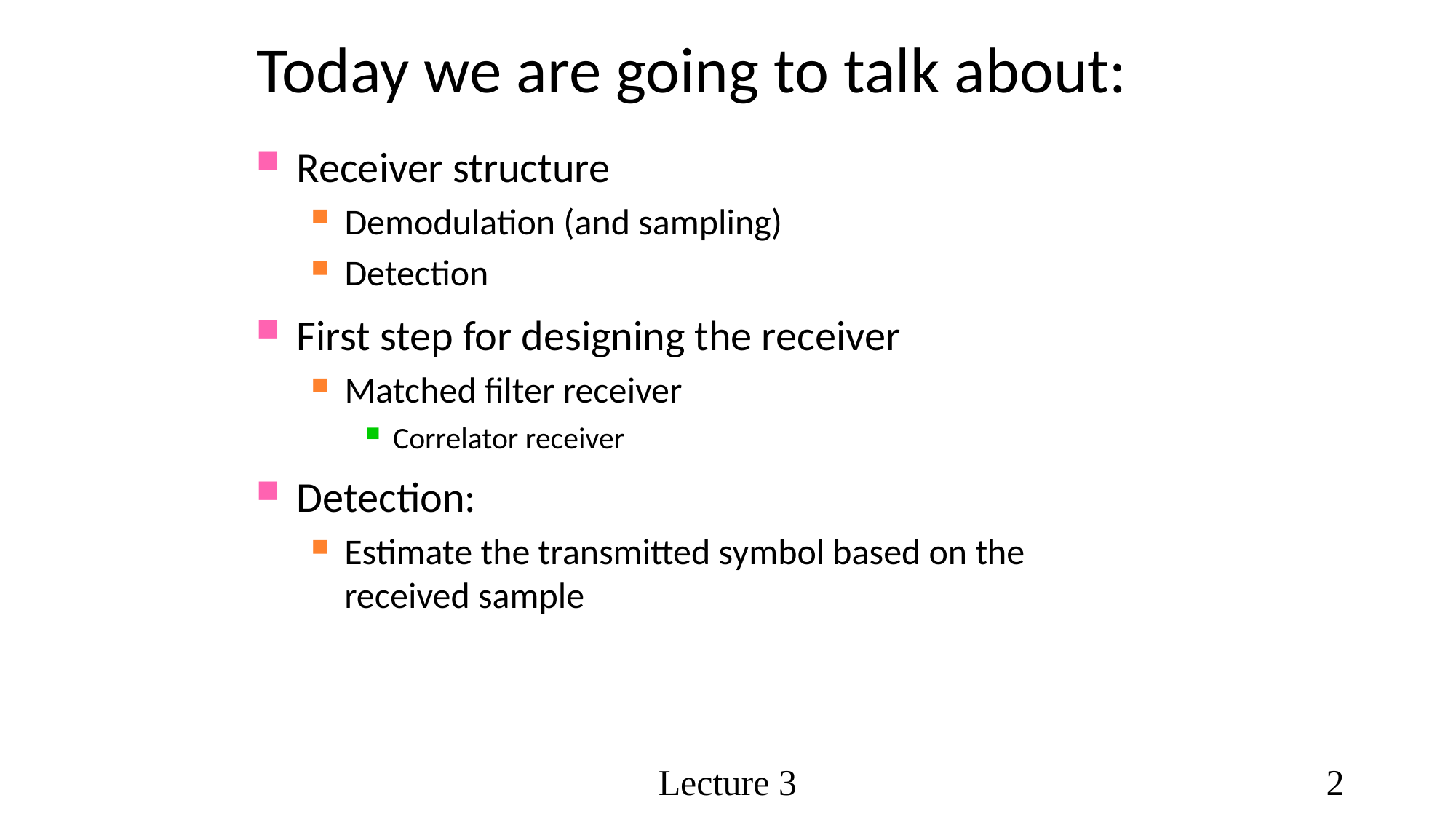

Today we are going to talk about:
Receiver structure
Demodulation (and sampling)‏
Detection
First step for designing the receiver
Matched filter receiver
Correlator receiver
Detection:
Estimate the transmitted symbol based on the received sample
Lecture 3
2